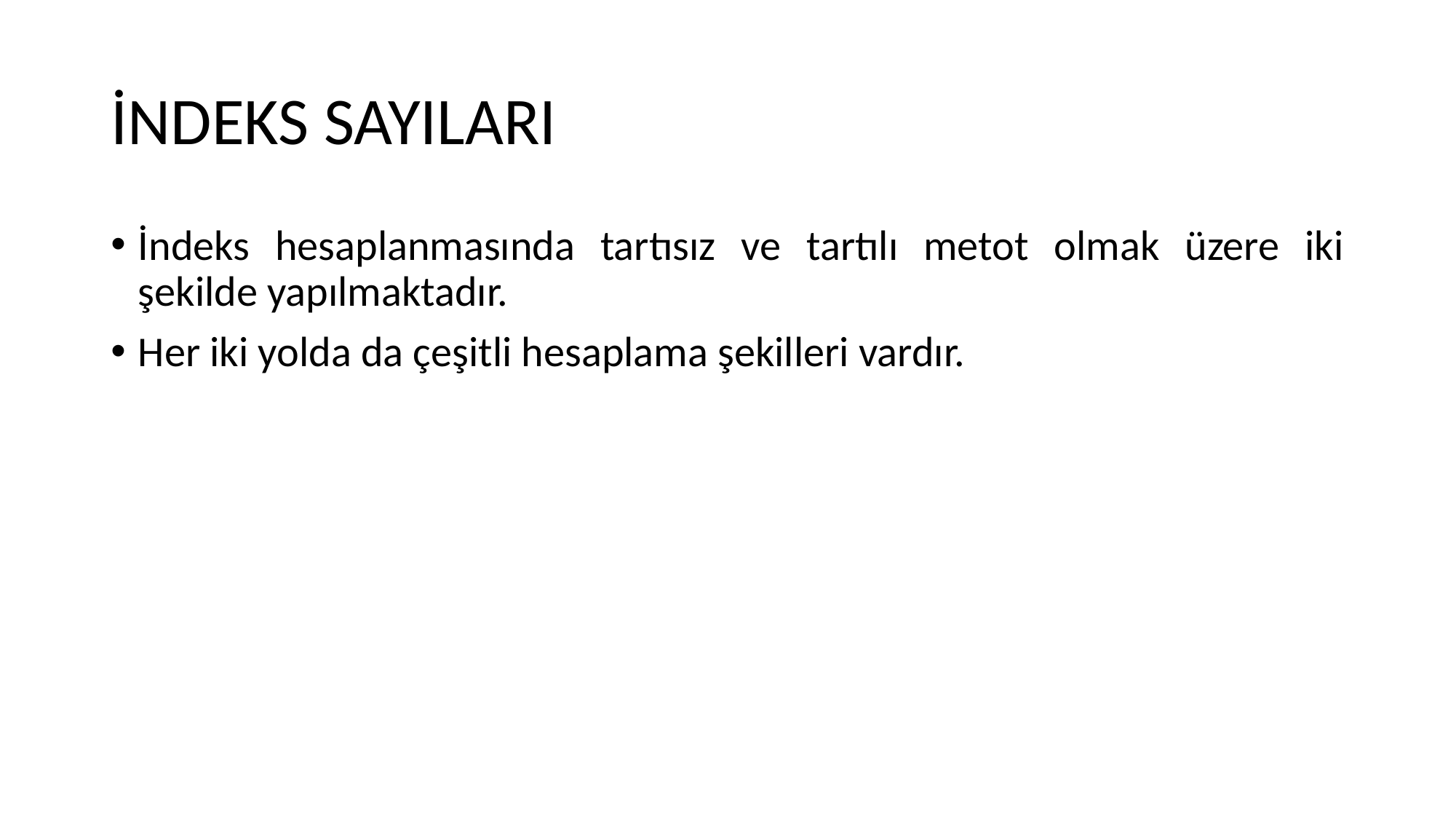

# İNDEKS SAYILARI
İndeks hesaplanmasında tartısız ve tartılı metot olmak üzere iki şekilde yapılmaktadır.
Her iki yolda da çeşitli hesaplama şekilleri vardır.